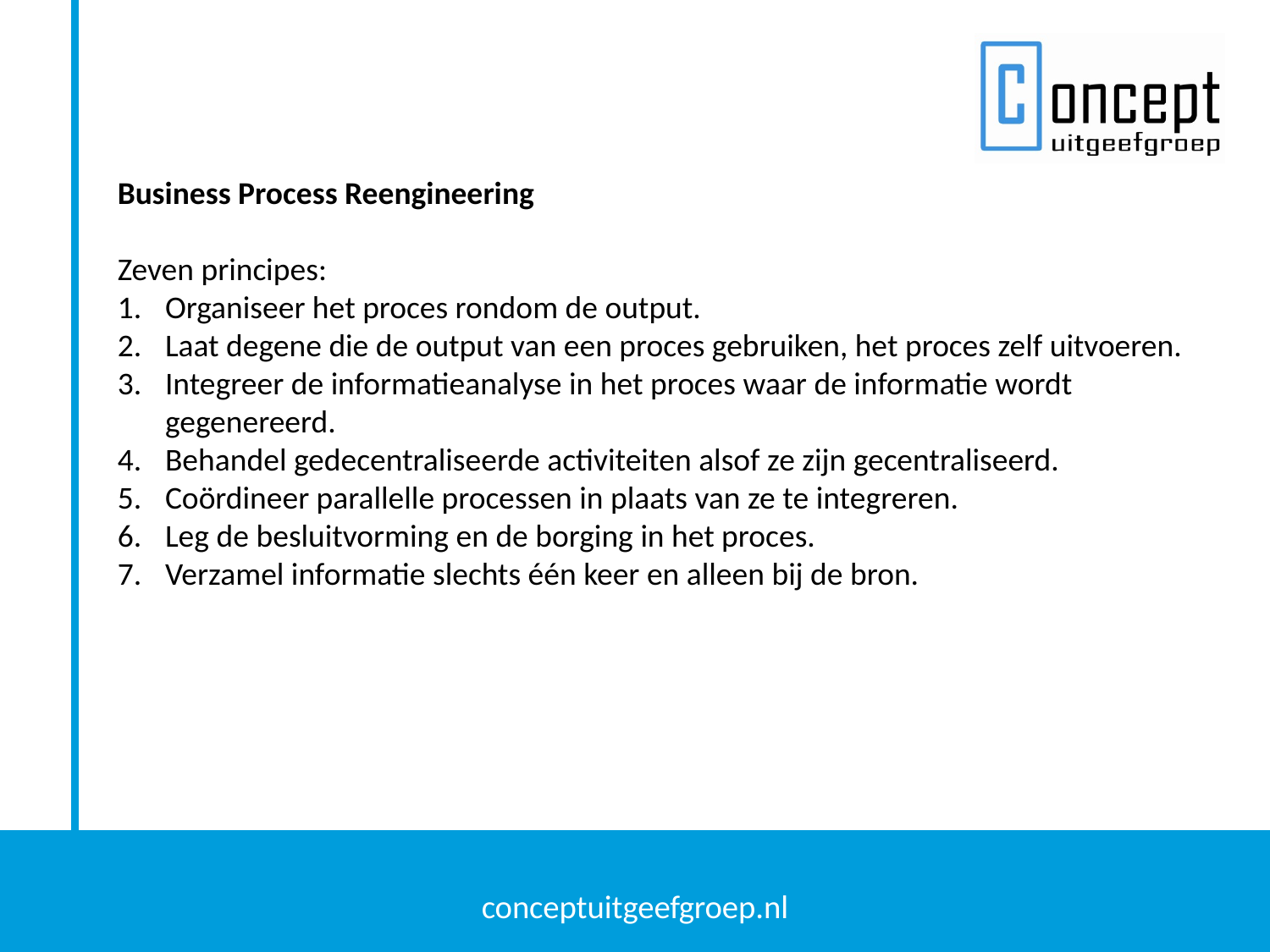

Business Process Reengineering

Zeven principes:
Organiseer het proces rondom de output.
Laat degene die de output van een proces gebruiken, het proces zelf uitvoeren.
Integreer de informatieanalyse in het proces waar de informatie wordt gegenereerd.
Behandel gedecentraliseerde activiteiten alsof ze zijn gecentraliseerd.
Coördineer parallelle processen in plaats van ze te integreren.
Leg de besluitvorming en de borging in het proces.
Verzamel informatie slechts één keer en alleen bij de bron.